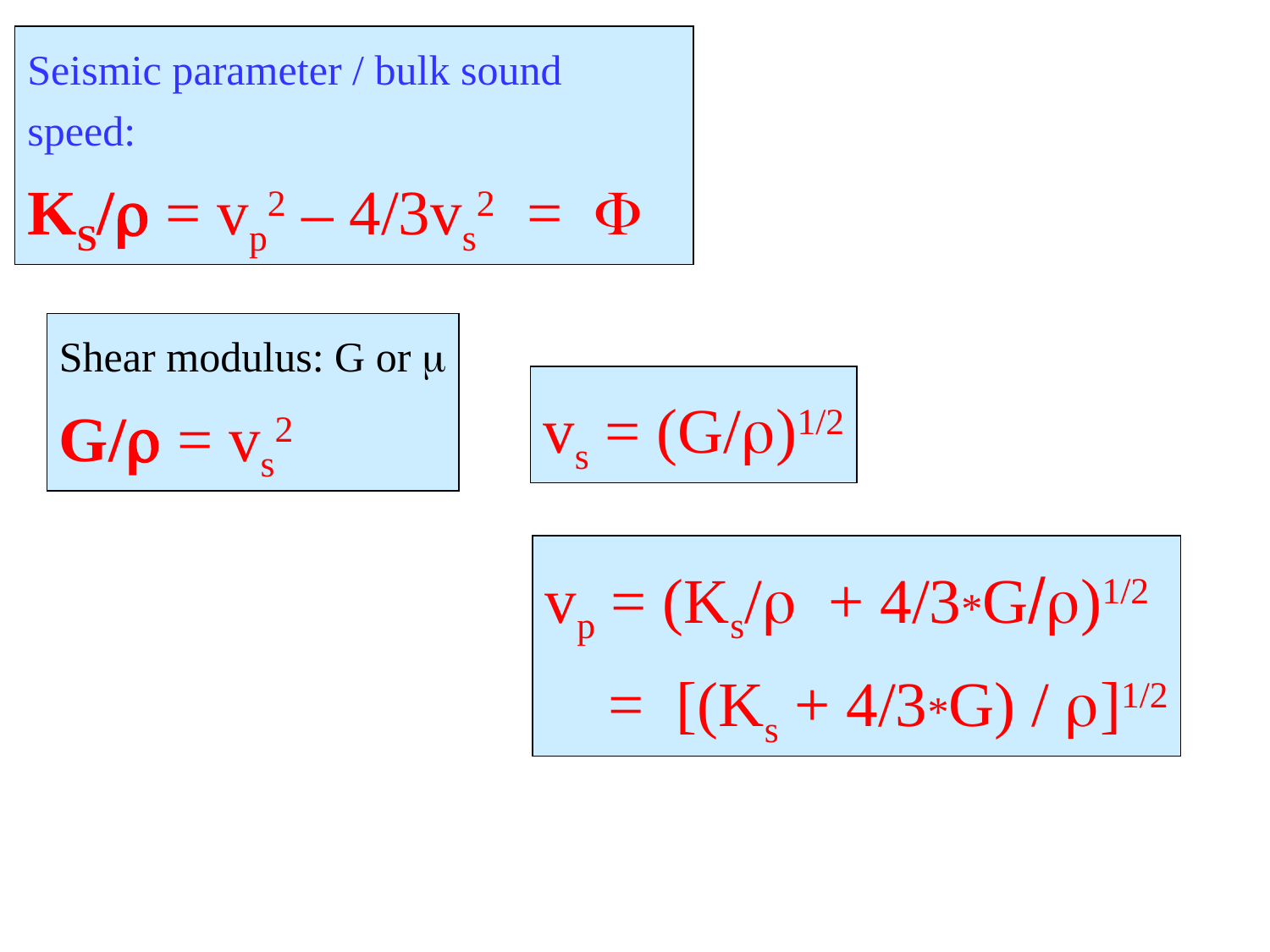

Seismic parameter / bulk sound speed:
KS/ρ = vp2 – 4/3vs2  =  Φ
Shear modulus: G or μ
G/ρ = vs2
vs = (G/ρ)1/2
vp = (Ks/ρ + 4/3*G/ρ)1/2
    =  [(Ks + 4/3*G) / ρ]1/2